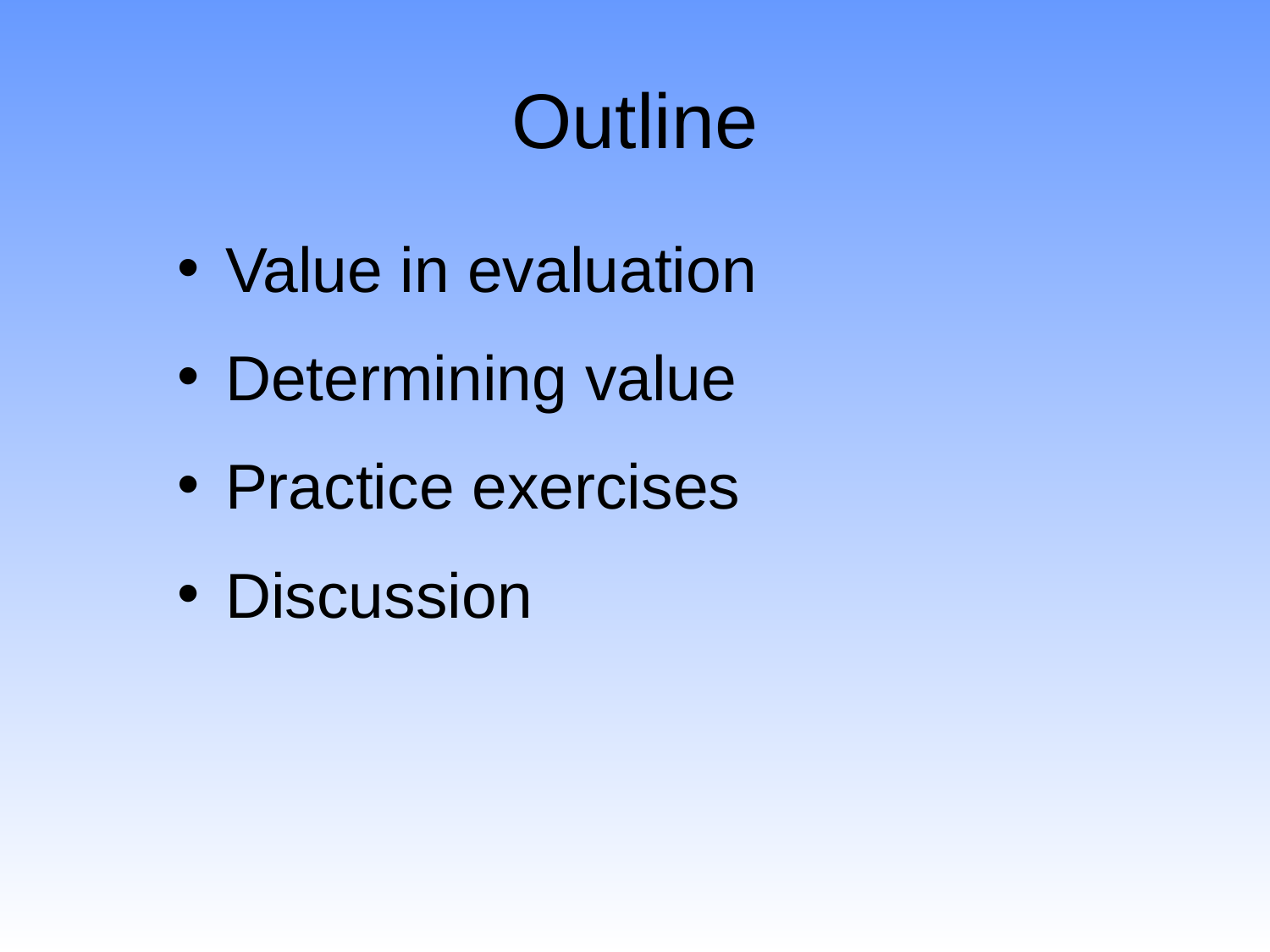

# Outline
Value in evaluation

Determining value

Practice exercises

Discussion